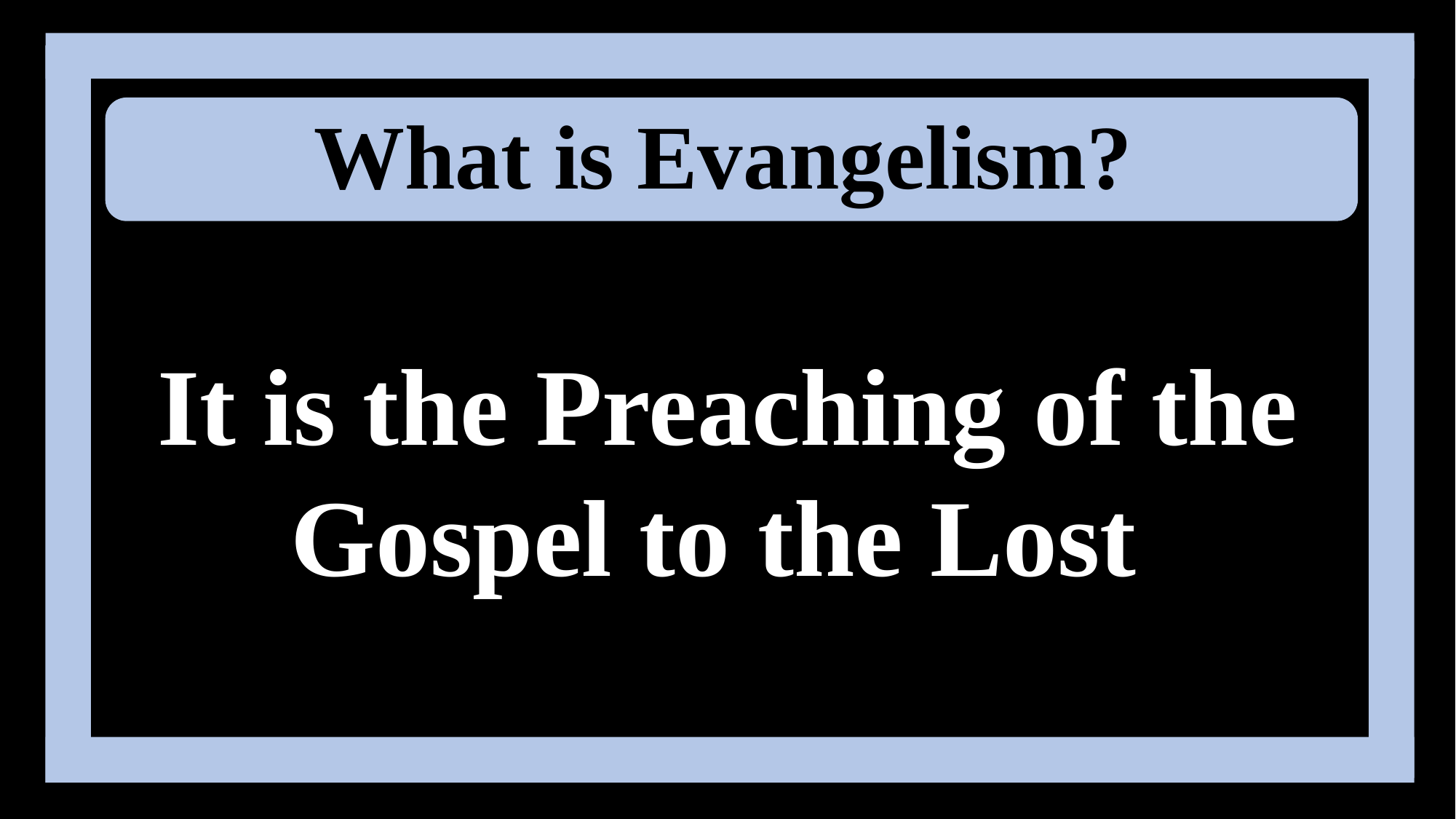

What is Evangelism?

It is the Preaching of the Gospel to the Lost